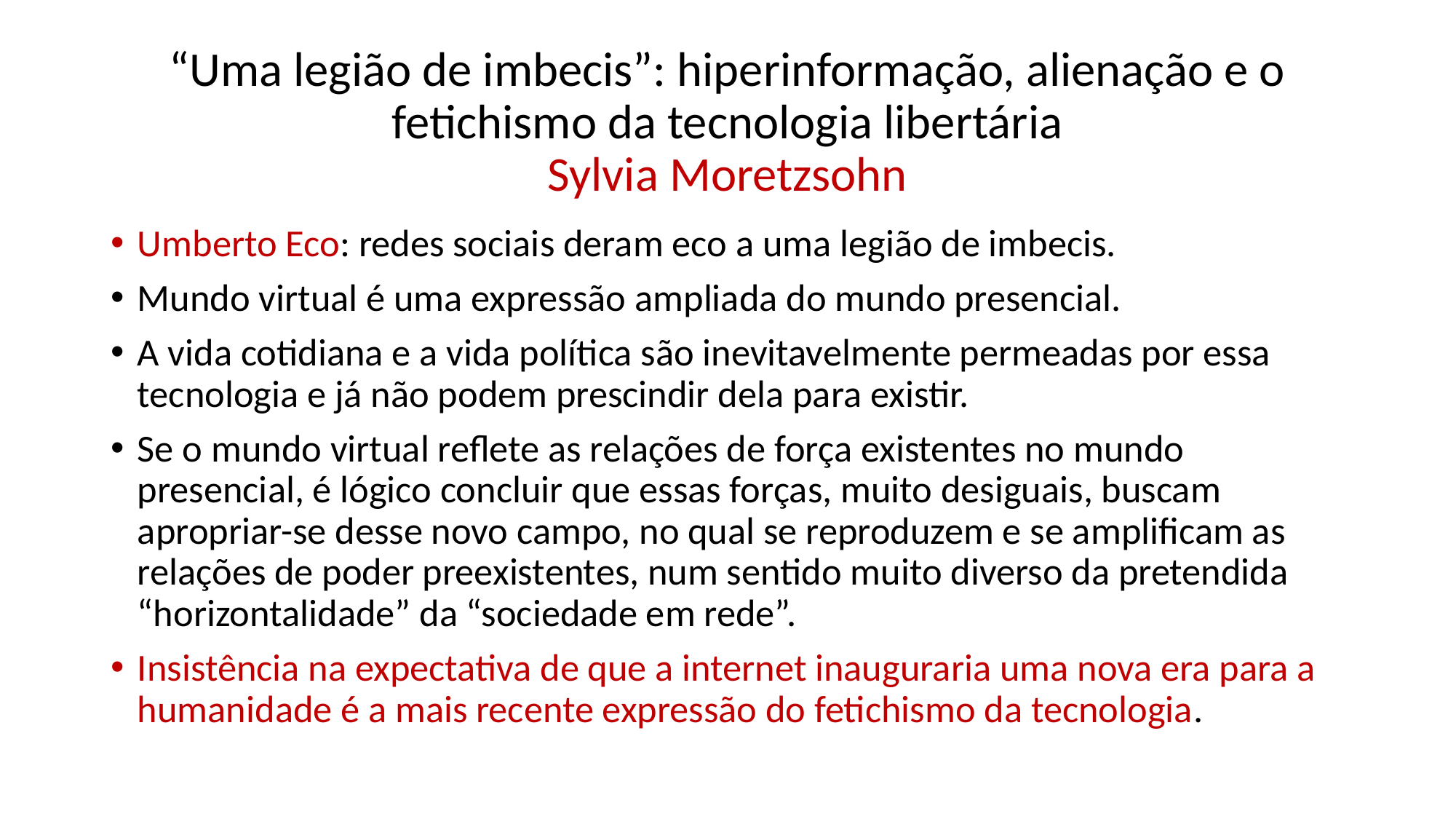

# “Uma legião de imbecis”: hiperinformação, alienação e o fetichismo da tecnologia libertária Sylvia Moretzsohn
Umberto Eco: redes sociais deram eco a uma legião de imbecis.
Mundo virtual é uma expressão ampliada do mundo presencial.
A vida cotidiana e a vida política são inevitavelmente permeadas por essa tecnologia e já não podem prescindir dela para existir.
Se o mundo virtual reflete as relações de força existentes no mundo presencial, é lógico concluir que essas forças, muito desiguais, buscam apropriar-se desse novo campo, no qual se reproduzem e se amplificam as relações de poder preexistentes, num sentido muito diverso da pretendida “horizontalidade” da “sociedade em rede”.
Insistência na expectativa de que a internet inauguraria uma nova era para a humanidade é a mais recente expressão do fetichismo da tecnologia.